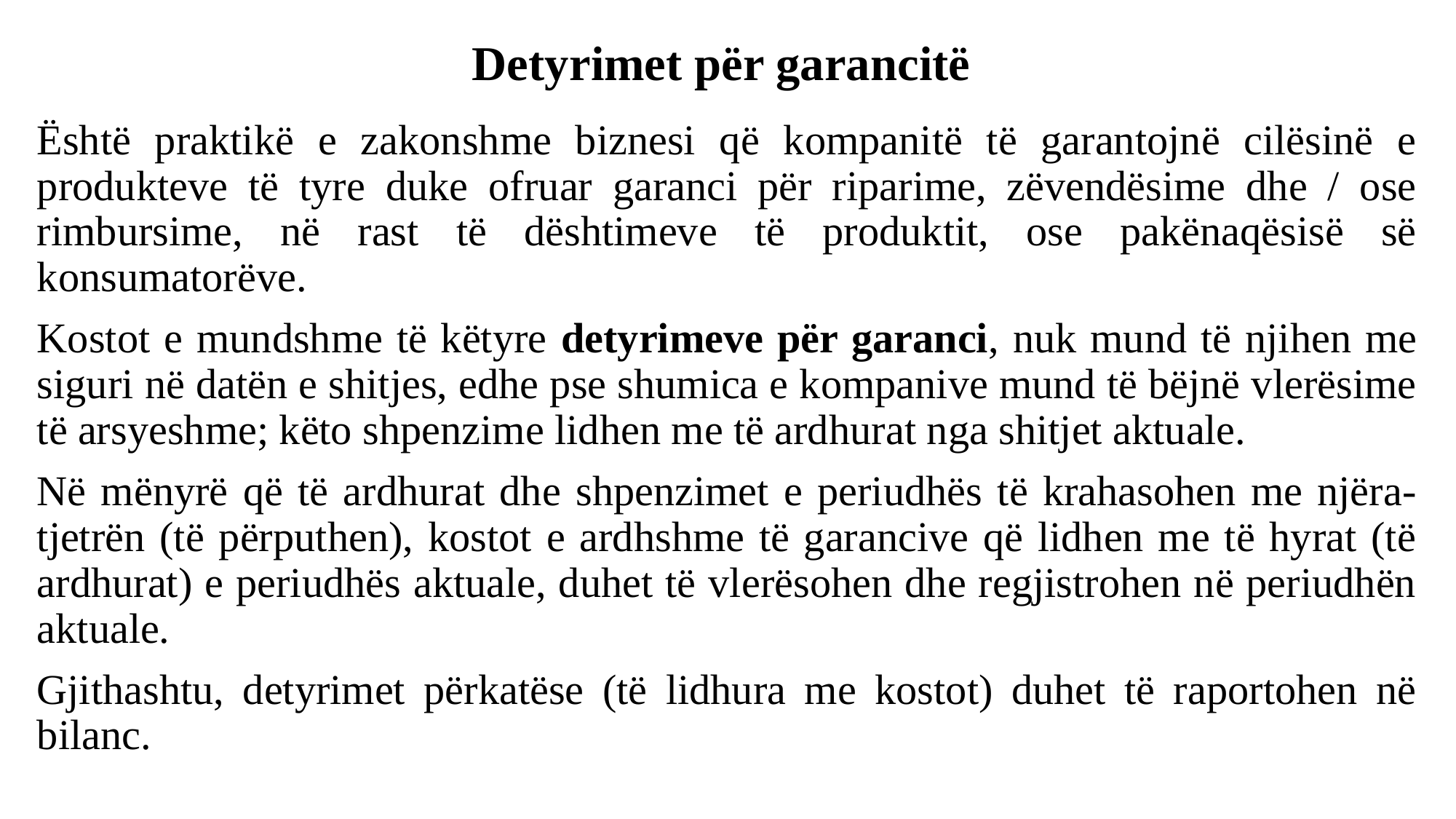

# Detyrimet për garancitë
Është praktikë e zakonshme biznesi që kompanitë të garantojnë cilësinë e produkteve të tyre duke ofruar garanci për riparime, zëvendësime dhe / ose rimbursime, në rast të dështimeve të produktit, ose pakënaqësisë së konsumatorëve.
Kostot e mundshme të këtyre detyrimeve për garanci, nuk mund të njihen me siguri në datën e shitjes, edhe pse shumica e kompanive mund të bëjnë vlerësime të arsyeshme; këto shpenzime lidhen me të ardhurat nga shitjet aktuale.
Në mënyrë që të ardhurat dhe shpenzimet e periudhës të krahasohen me njëra-tjetrën (të përputhen), kostot e ardhshme të garancive që lidhen me të hyrat (të ardhurat) e periudhës aktuale, duhet të vlerësohen dhe regjistrohen në periudhën aktuale.
Gjithashtu, detyrimet përkatëse (të lidhura me kostot) duhet të raportohen në bilanc.